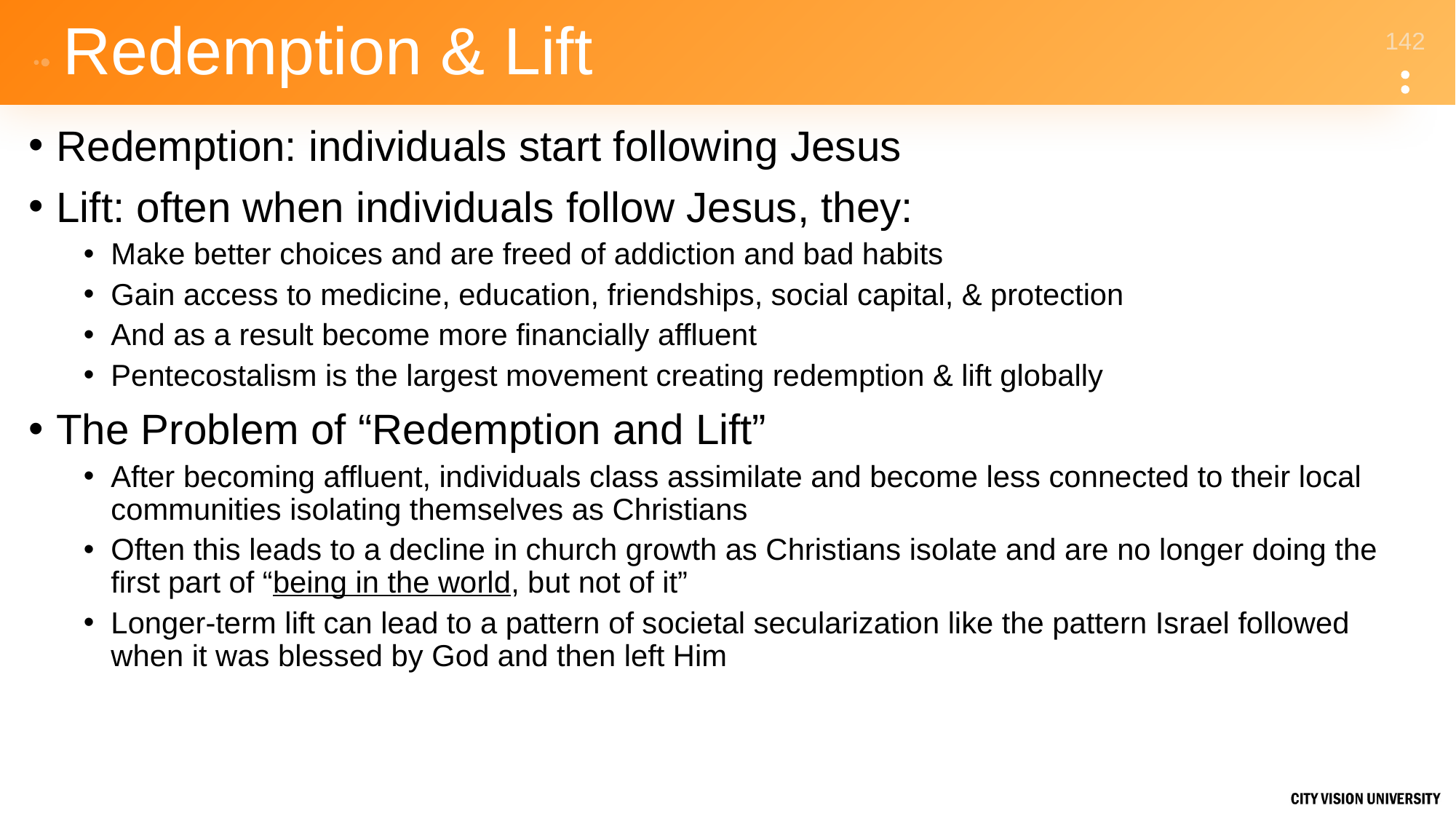

# Redemption & Lift
Redemption: individuals start following Jesus
Lift: often when individuals follow Jesus, they:
Make better choices and are freed of addiction and bad habits
Gain access to medicine, education, friendships, social capital, & protection
And as a result become more financially affluent
Pentecostalism is the largest movement creating redemption & lift globally
The Problem of “Redemption and Lift”
After becoming affluent, individuals class assimilate and become less connected to their local communities isolating themselves as Christians
Often this leads to a decline in church growth as Christians isolate and are no longer doing the first part of “being in the world, but not of it”
Longer-term lift can lead to a pattern of societal secularization like the pattern Israel followed when it was blessed by God and then left Him